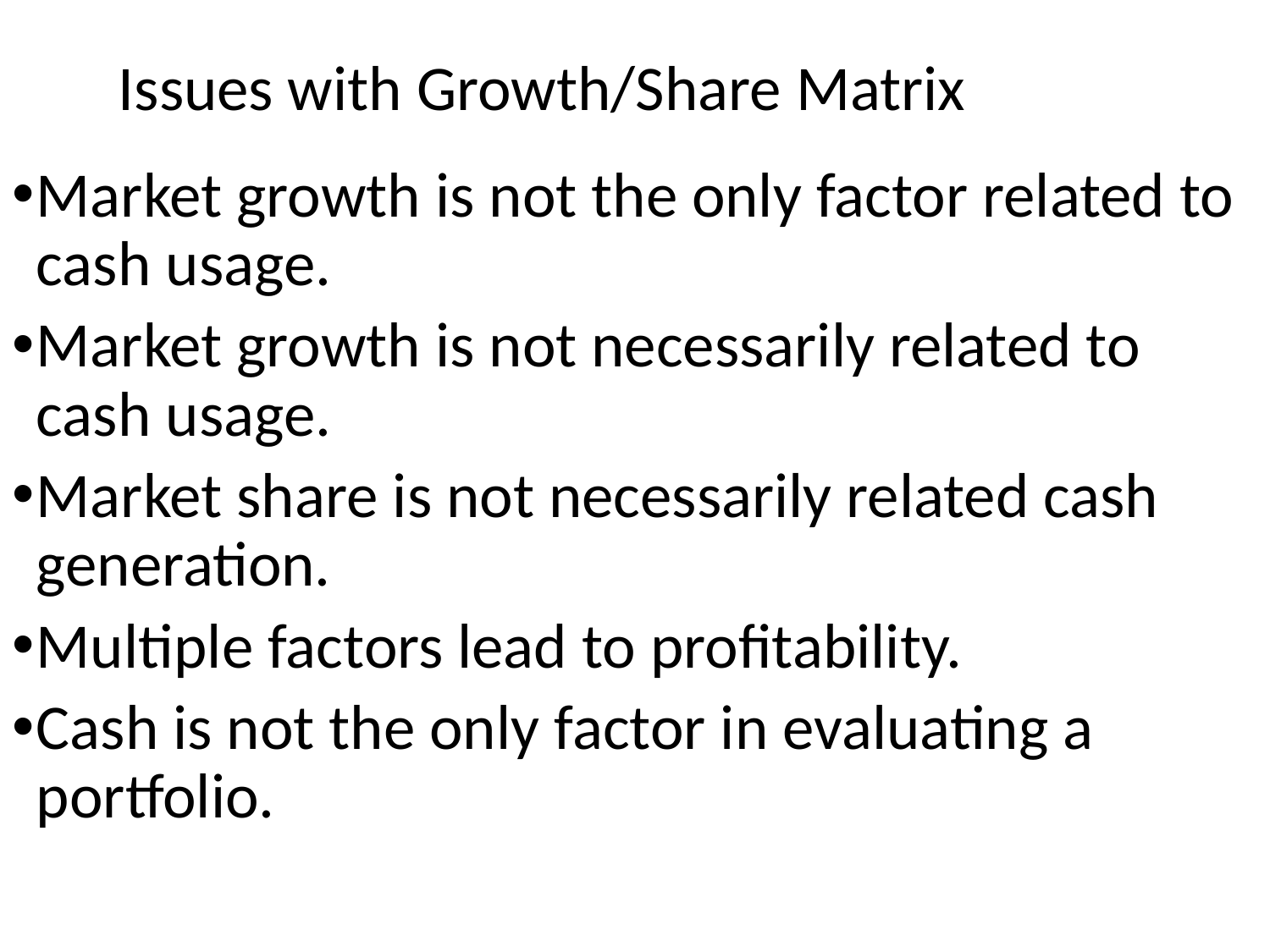

# Issues with Growth/Share Matrix
Market growth is not the only factor related to cash usage.
Market growth is not necessarily related to cash usage.
Market share is not necessarily related cash generation.
Multiple factors lead to profitability.
Cash is not the only factor in evaluating a portfolio.